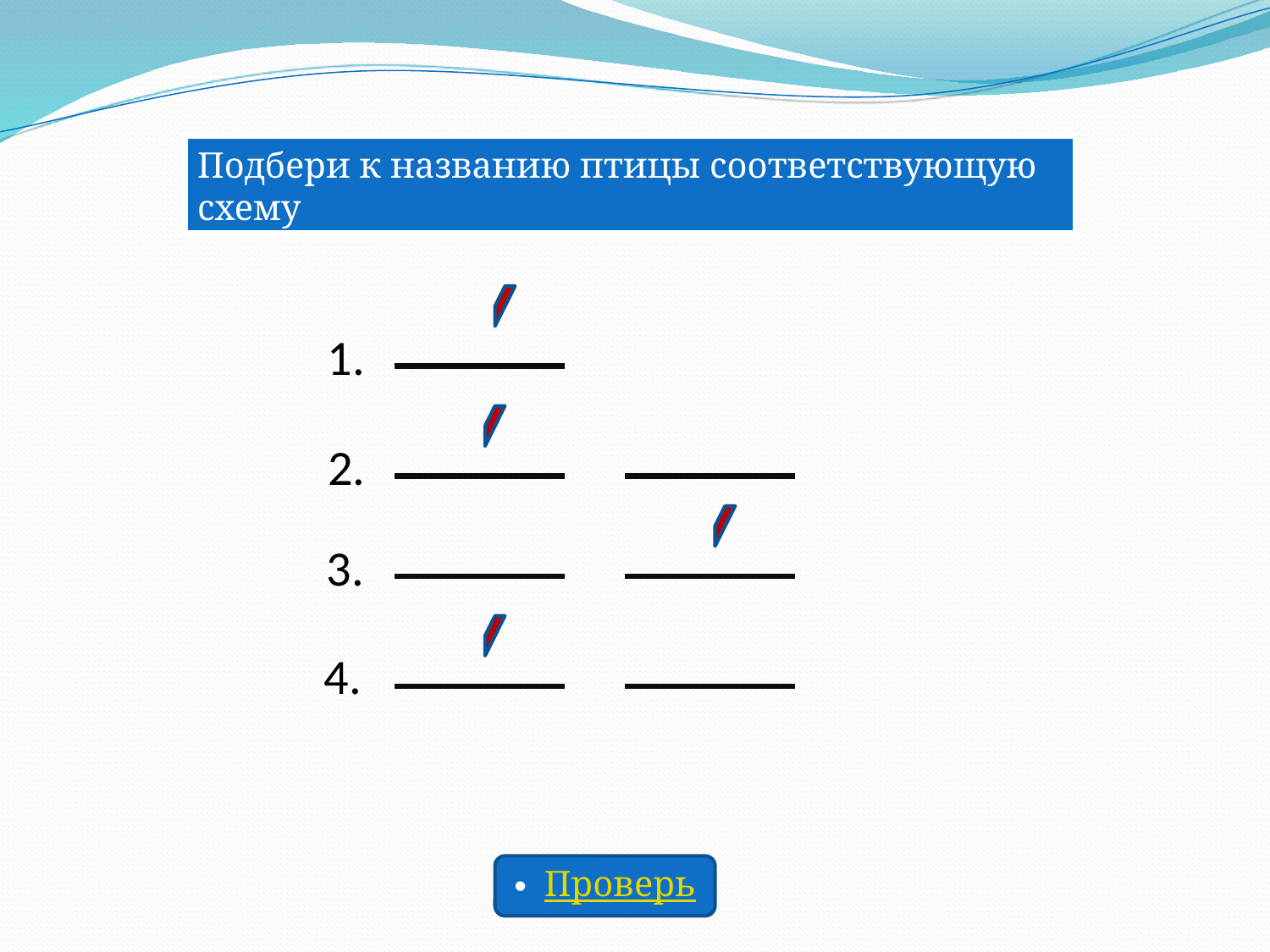

Подбери к названию птицы соответствующую схему

1.

2.

3.

4.
Проверь